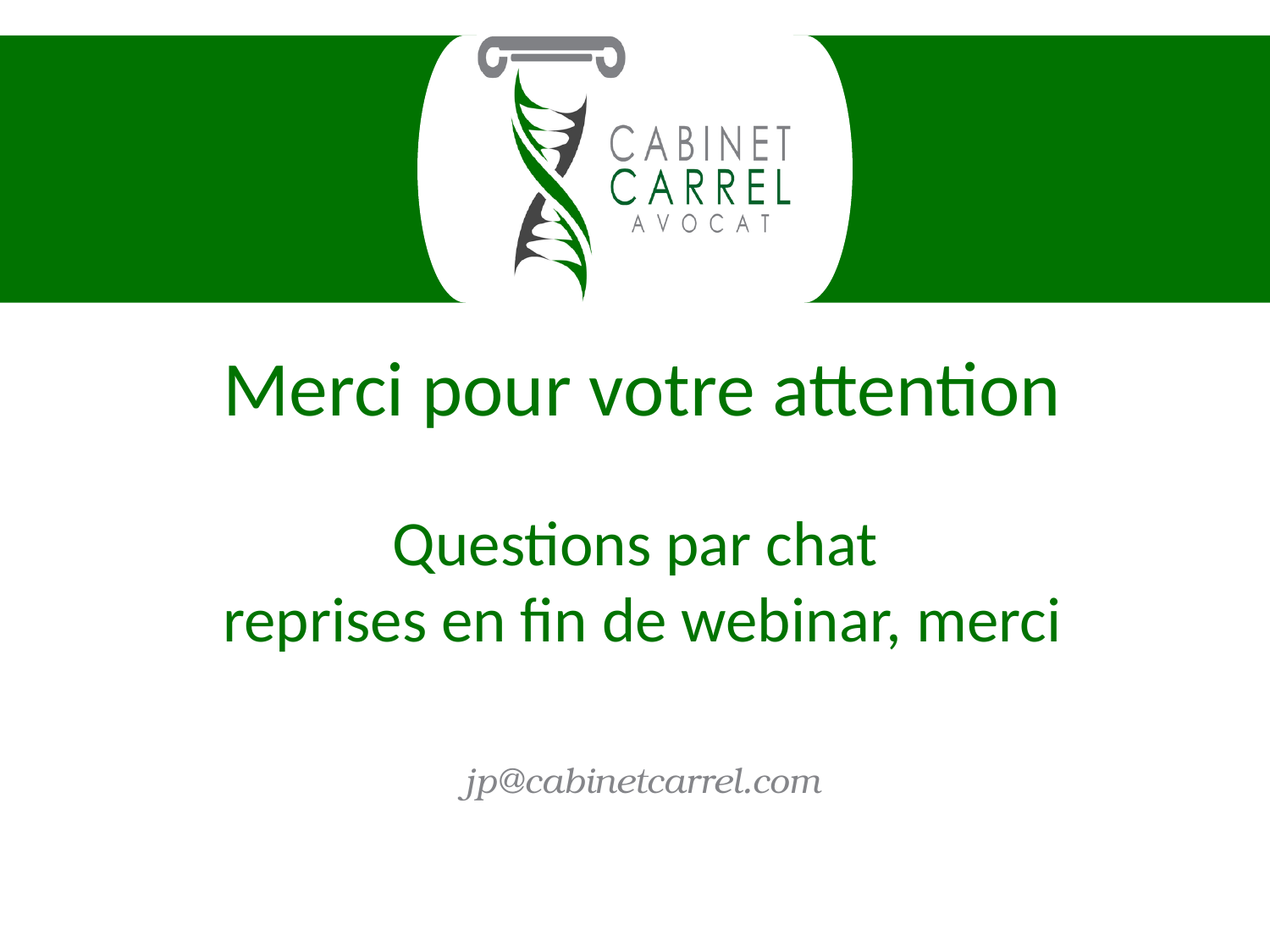

# Merci pour votre attention
Questions par chat
reprises en fin de webinar, merci
jp@cabinetcarrel.com